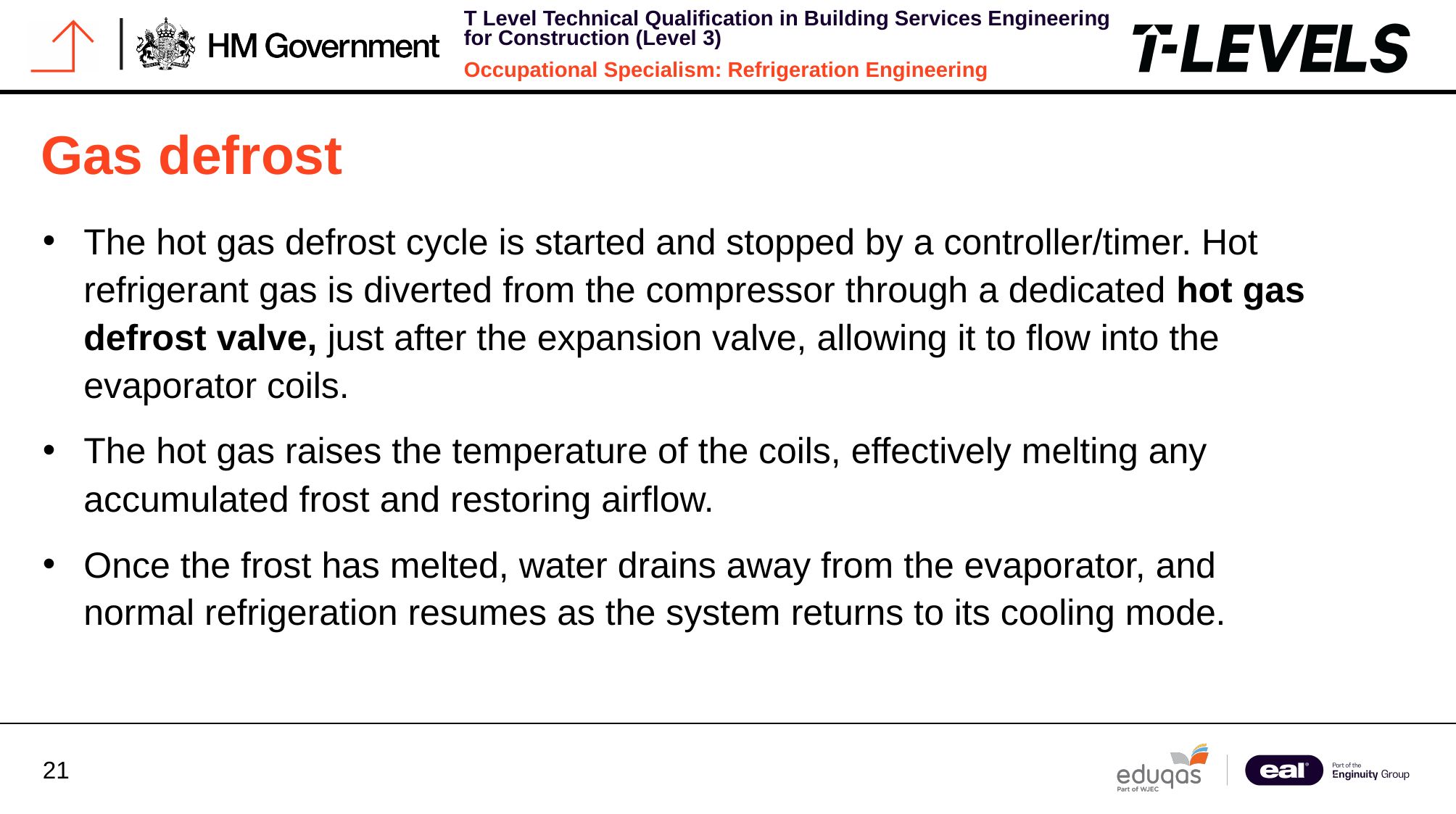

# Gas defrost
The hot gas defrost cycle is started and stopped by a controller/timer. Hot refrigerant gas is diverted from the compressor through a dedicated hot gas defrost valve, just after the expansion valve, allowing it to flow into the evaporator coils.
The hot gas raises the temperature of the coils, effectively melting any accumulated frost and restoring airflow.
Once the frost has melted, water drains away from the evaporator, and normal refrigeration resumes as the system returns to its cooling mode.